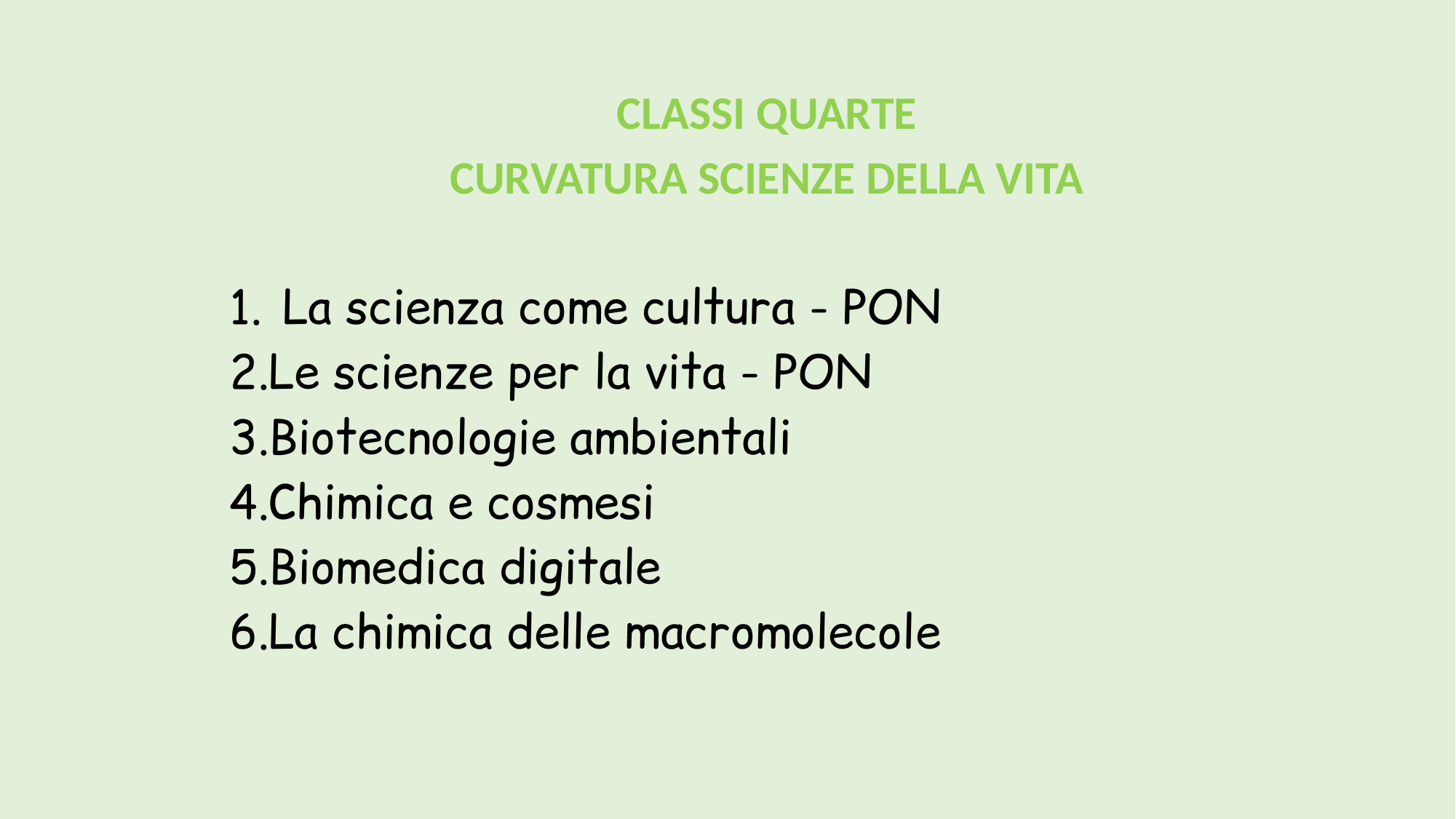

CLASSI QUARTE
CURVATURA SCIENZE DELLA VITA

 La scienza come cultura - PON
Le scienze per la vita - PON
Biotecnologie ambientali
Chimica e cosmesi
Biomedica digitale
La chimica delle macromolecole